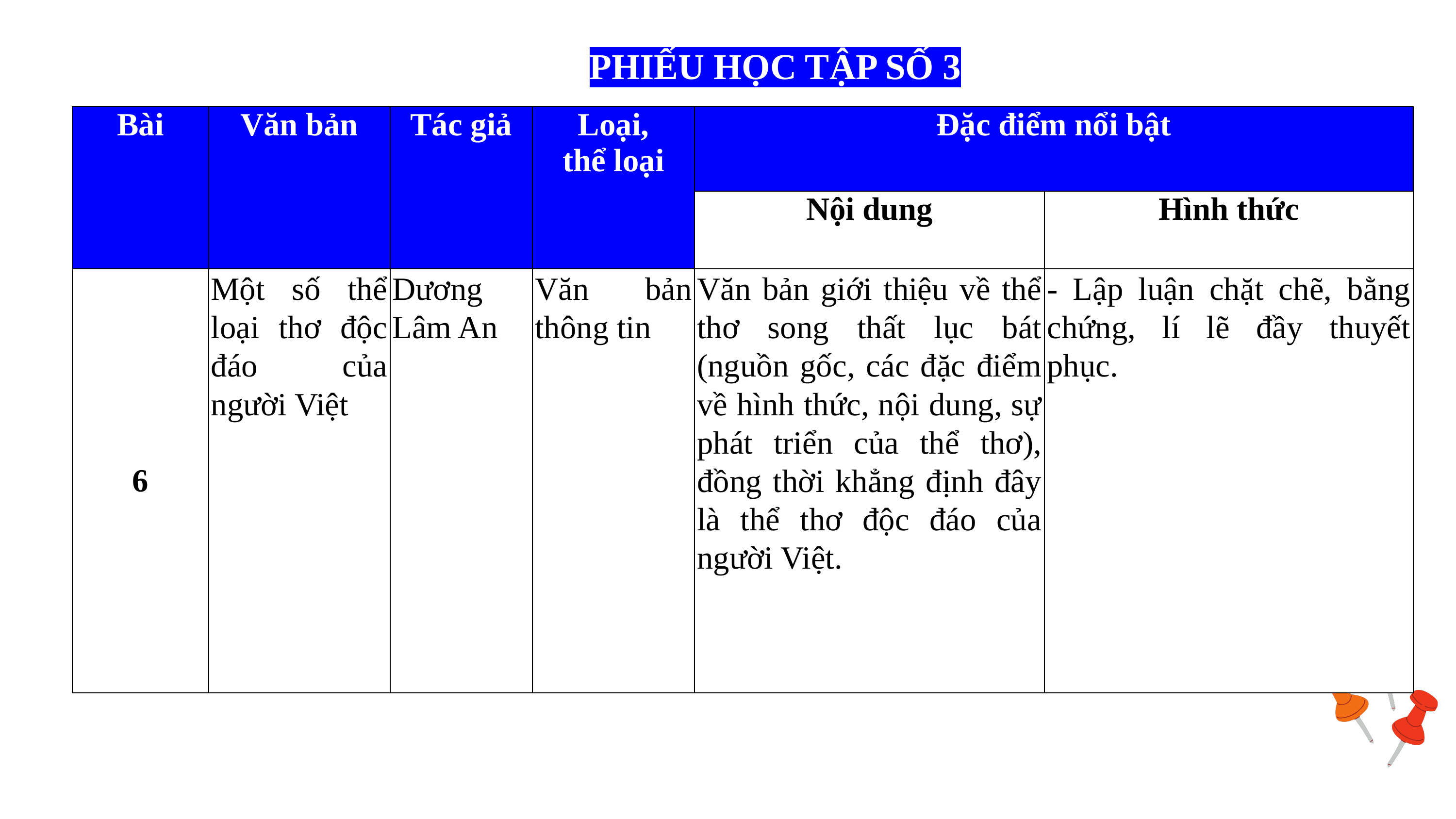

PHIẾU HỌC TẬP SỐ 3
| Bài | Văn bản | Tác giả | Loại, thể loại | Đặc điểm nổi bật |  |
| --- | --- | --- | --- | --- | --- |
|  |  |  |  | Nội dung | Hình thức |
| 6 | Một số thể loại thơ độc đáo của người Việt | Dương Lâm An | Văn bản thông tin | Văn bản giới thiệu về thể thơ song thất lục bát (nguồn gốc, các đặc điểm về hình thức, nội dung, sự phát triển của thể thơ), đồng thời khẳng định đây là thể thơ độc đáo của người Việt. | - Lập luận chặt chẽ, bằng chứng, lí lẽ đầy thuyết phục. |